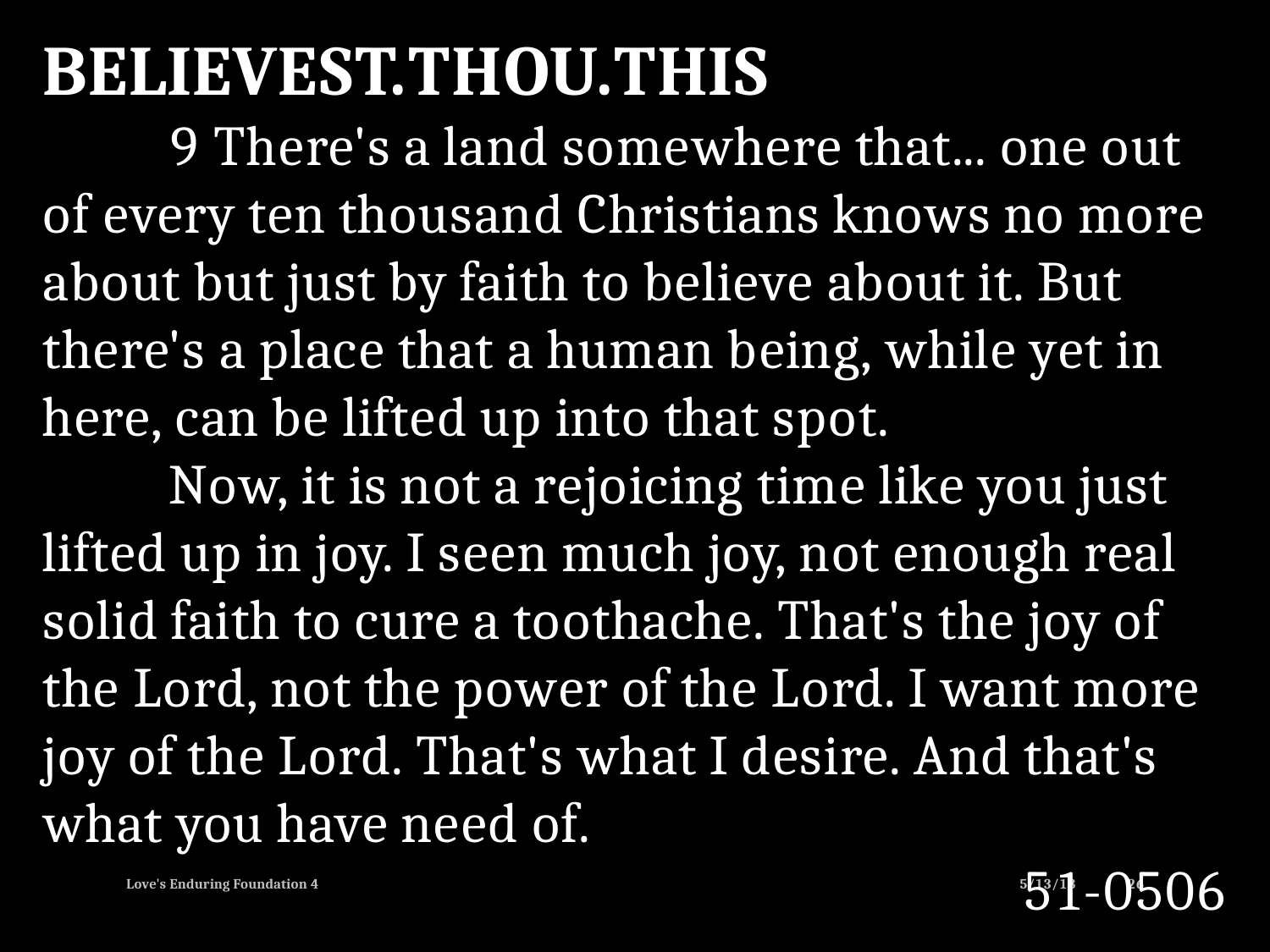

BELIEVEST.THOU.THIS
	9 There's a land somewhere that... one out of every ten thousand Christians knows no more about but just by faith to believe about it. But there's a place that a human being, while yet in here, can be lifted up into that spot.
	Now, it is not a rejoicing time like you just lifted up in joy. I seen much joy, not enough real solid faith to cure a toothache. That's the joy of the Lord, not the power of the Lord. I want more joy of the Lord. That's what I desire. And that's what you have need of.
51-0506
Love's Enduring Foundation 4
5/13/18
26